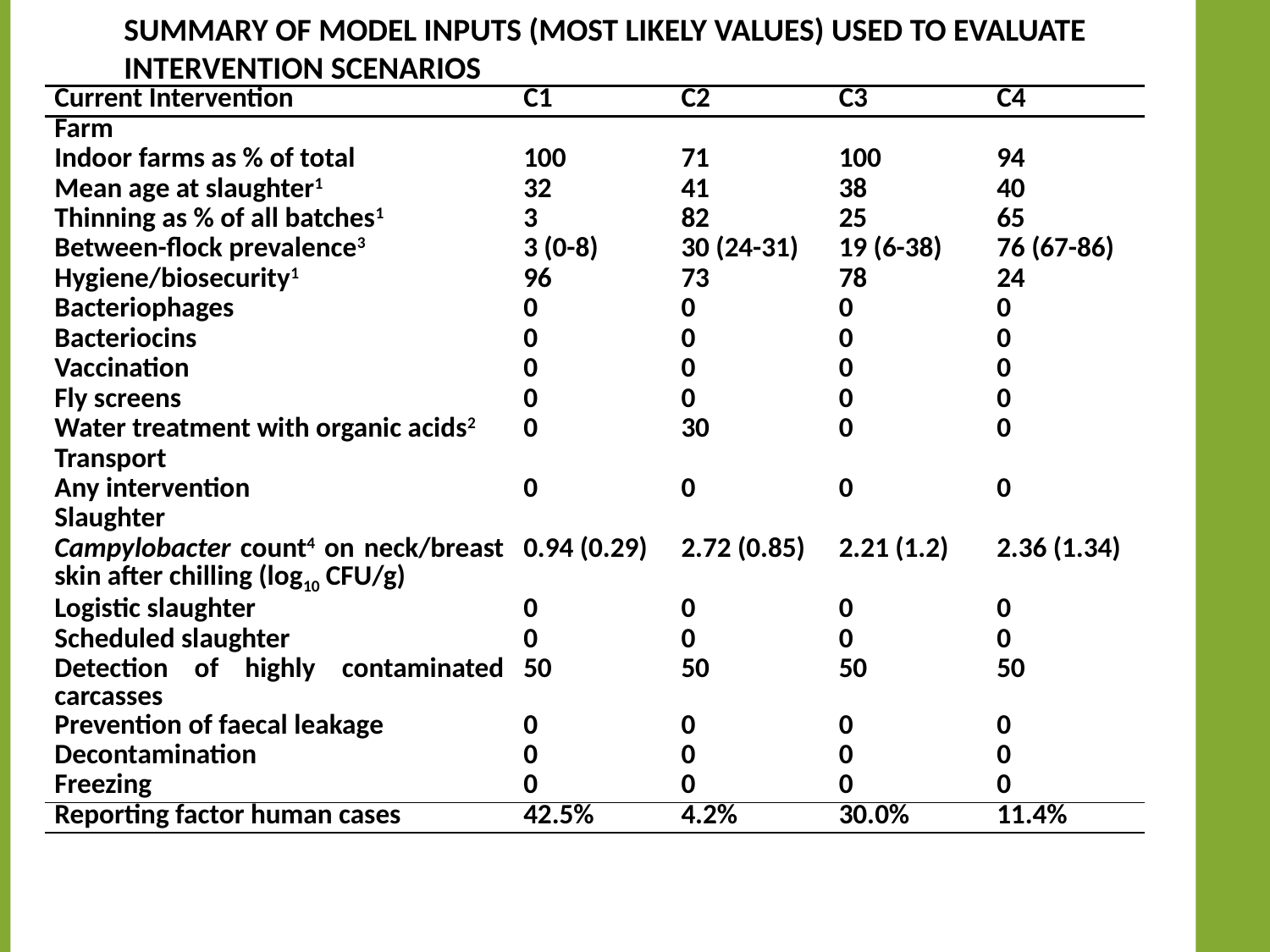

# Summary of model inputs (most likely values) used to evaluate intervention scenarios
| Current Intervention | C1 | C2 | C3 | C4 |
| --- | --- | --- | --- | --- |
| Farm |  |  |  |  |
| Indoor farms as % of total | 100 | 71 | 100 | 94 |
| Mean age at slaughter1 | 32 | 41 | 38 | 40 |
| Thinning as % of all batches1 | 3 | 82 | 25 | 65 |
| Between-flock prevalence3 | 3 (0-8) | 30 (24-31) | 19 (6-38) | 76 (67-86) |
| Hygiene/biosecurity1 | 96 | 73 | 78 | 24 |
| Bacteriophages | 0 | 0 | 0 | 0 |
| Bacteriocins | 0 | 0 | 0 | 0 |
| Vaccination | 0 | 0 | 0 | 0 |
| Fly screens | 0 | 0 | 0 | 0 |
| Water treatment with organic acids2 | 0 | 30 | 0 | 0 |
| Transport |  |  |  |  |
| Any intervention | 0 | 0 | 0 | 0 |
| Slaughter |  |  |  |  |
| Campylobacter count4 on neck/breast skin after chilling (log10 CFU/g) | 0.94 (0.29) | 2.72 (0.85) | 2.21 (1.2) | 2.36 (1.34) |
| Logistic slaughter | 0 | 0 | 0 | 0 |
| Scheduled slaughter | 0 | 0 | 0 | 0 |
| Detection of highly contaminated carcasses | 50 | 50 | 50 | 50 |
| Prevention of faecal leakage | 0 | 0 | 0 | 0 |
| Decontamination | 0 | 0 | 0 | 0 |
| Freezing | 0 | 0 | 0 | 0 |
| Reporting factor human cases | 42.5% | 4.2% | 30.0% | 11.4% |